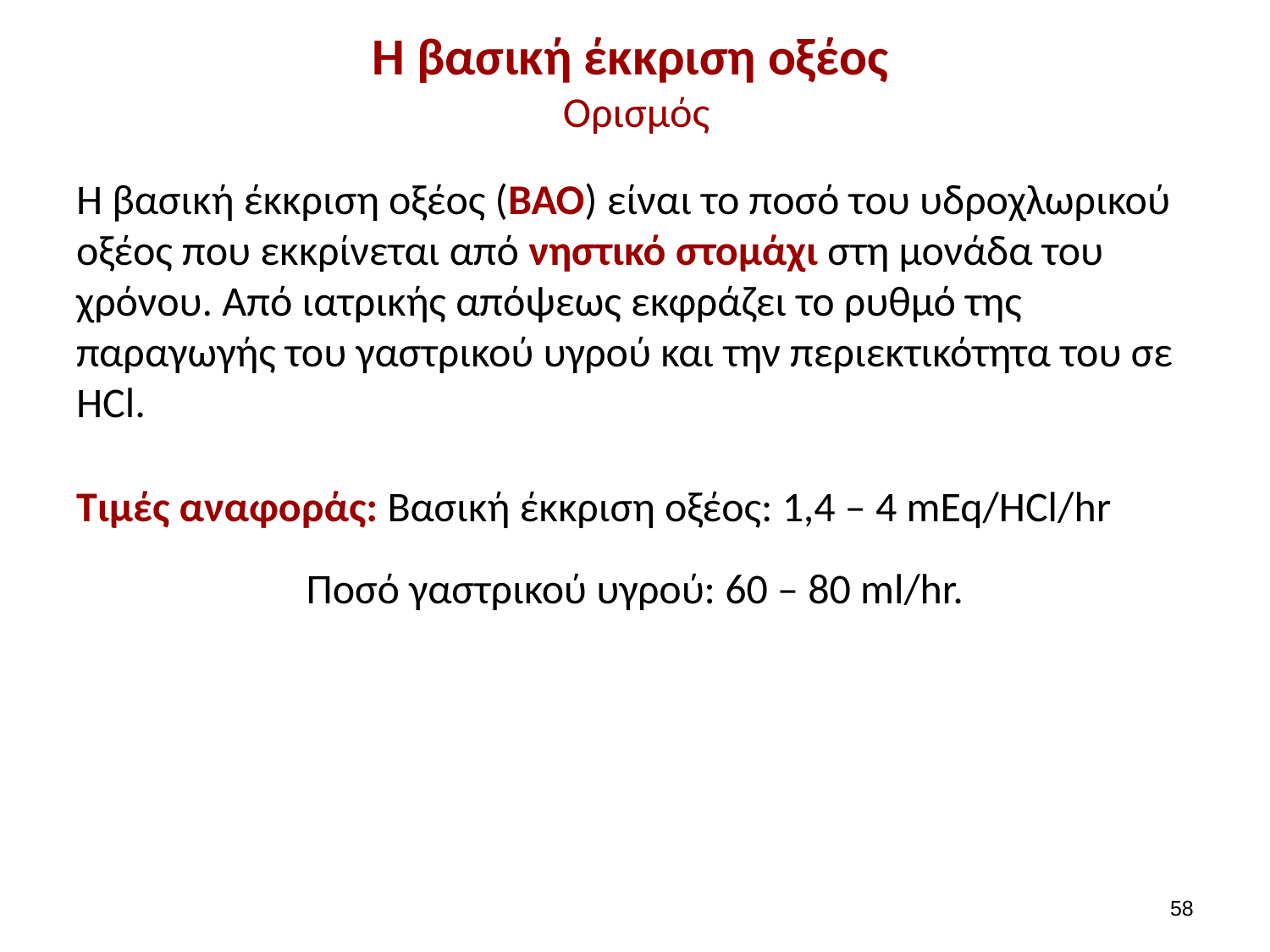

# Η βασική έκκριση οξέος Ορισμός
Η βασική έκκριση οξέος (ΒΑΟ) είναι το ποσό του υδροχλωρικού οξέος που εκκρίνεται από νηστικό στομάχι στη μονάδα του χρόνου. Από ιατρικής απόψεως εκφράζει το ρυθμό της παραγωγής του γαστρικού υγρού και την περιεκτικότητα του σε HCl.
Τιμές αναφοράς: Βασική έκκριση οξέος: 1,4 – 4 mEq/HCl/hr
Ποσό γαστρικού υγρού: 60 – 80 ml/hr.

58